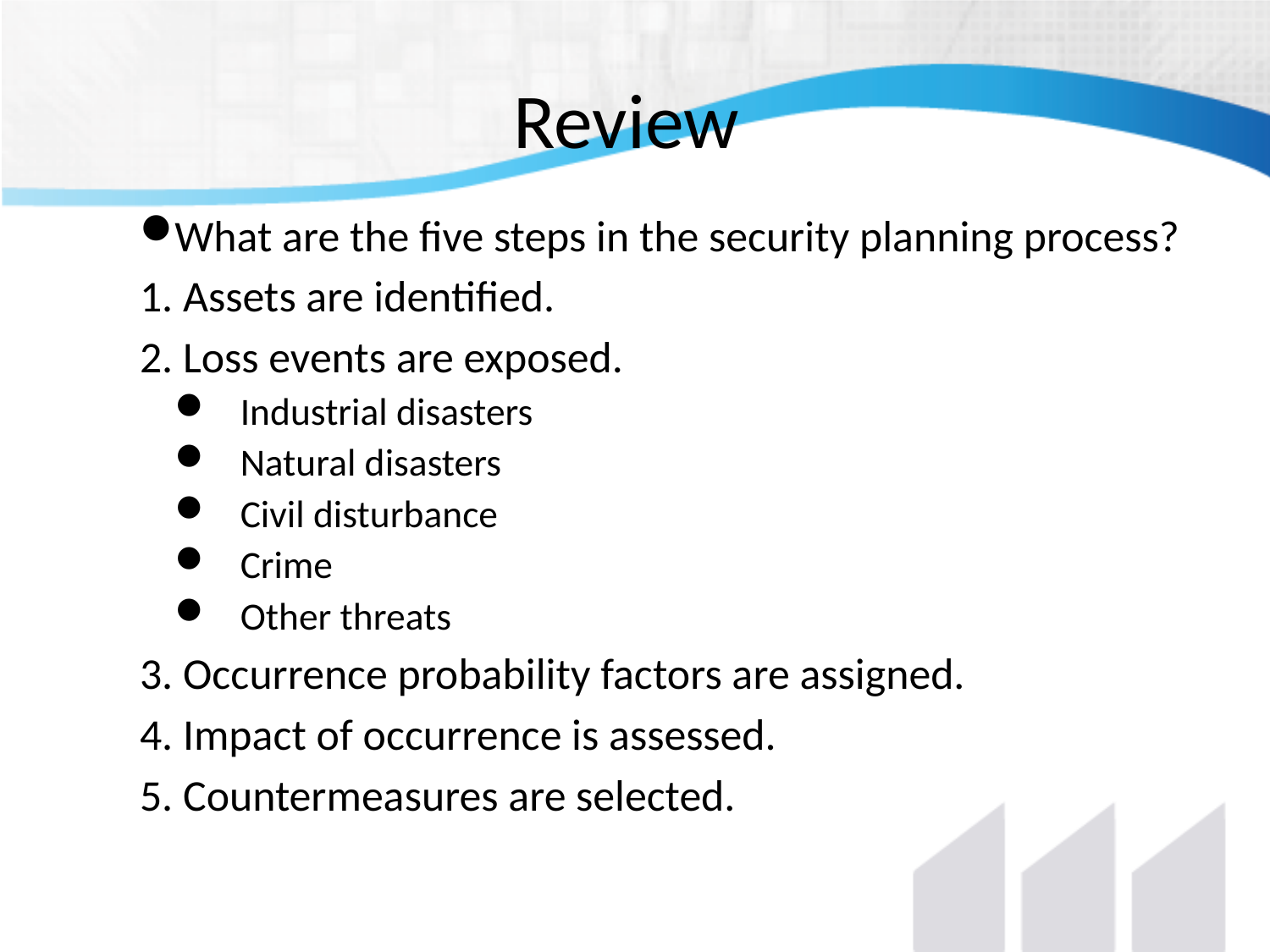

# Review
What are the five steps in the security planning process?
1. Assets are identified.
2. Loss events are exposed.
Industrial disasters
Natural disasters
Civil disturbance
Crime
Other threats
3. Occurrence probability factors are assigned.
4. Impact of occurrence is assessed.
5. Countermeasures are selected.